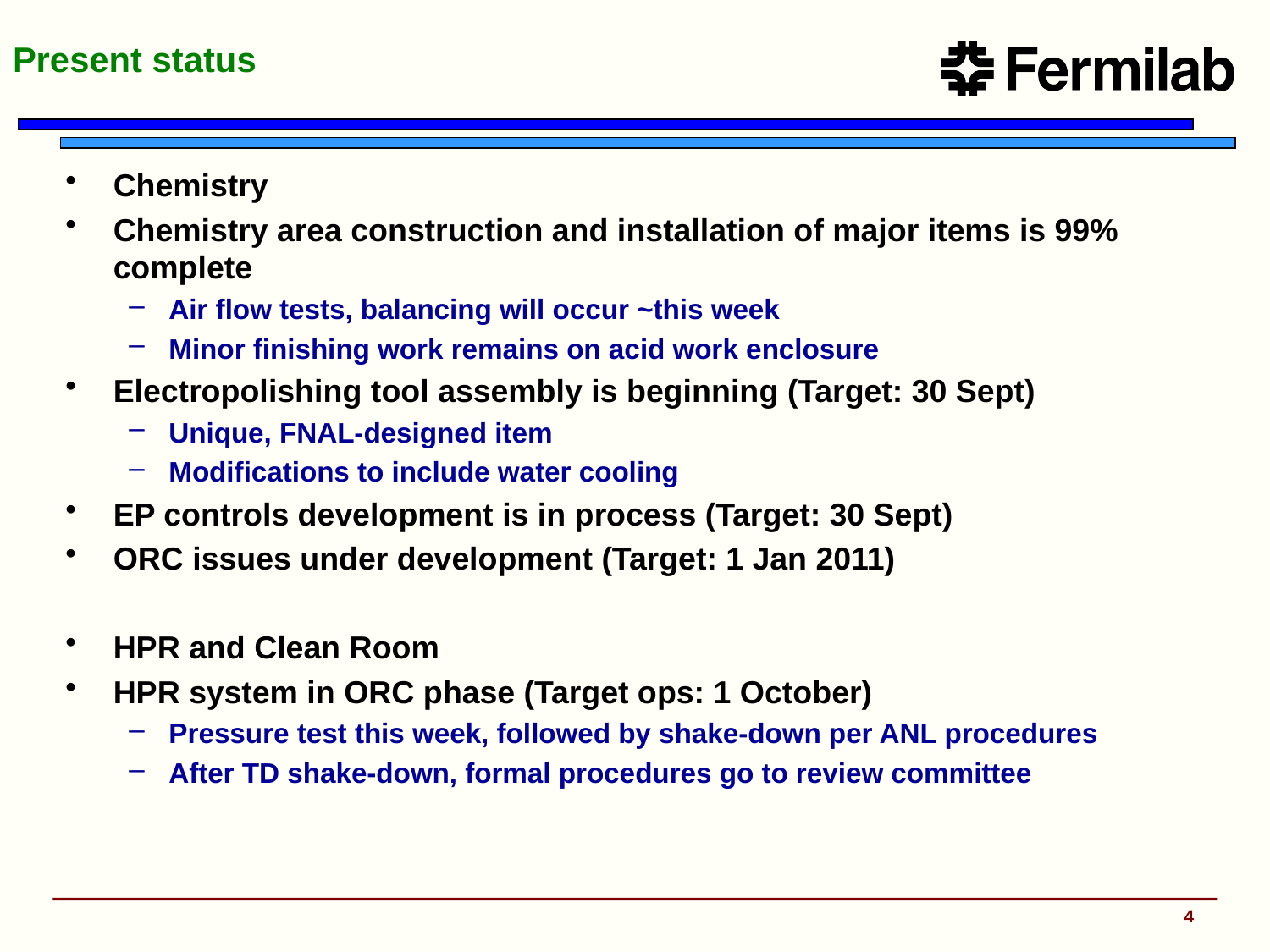

# Present status
Chemistry
Chemistry area construction and installation of major items is 99% complete
Air flow tests, balancing will occur ~this week
Minor finishing work remains on acid work enclosure
Electropolishing tool assembly is beginning (Target: 30 Sept)
Unique, FNAL-designed item
Modifications to include water cooling
EP controls development is in process (Target: 30 Sept)
ORC issues under development (Target: 1 Jan 2011)

HPR and Clean Room
HPR system in ORC phase (Target ops: 1 October)
Pressure test this week, followed by shake-down per ANL procedures
After TD shake-down, formal procedures go to review committee
4